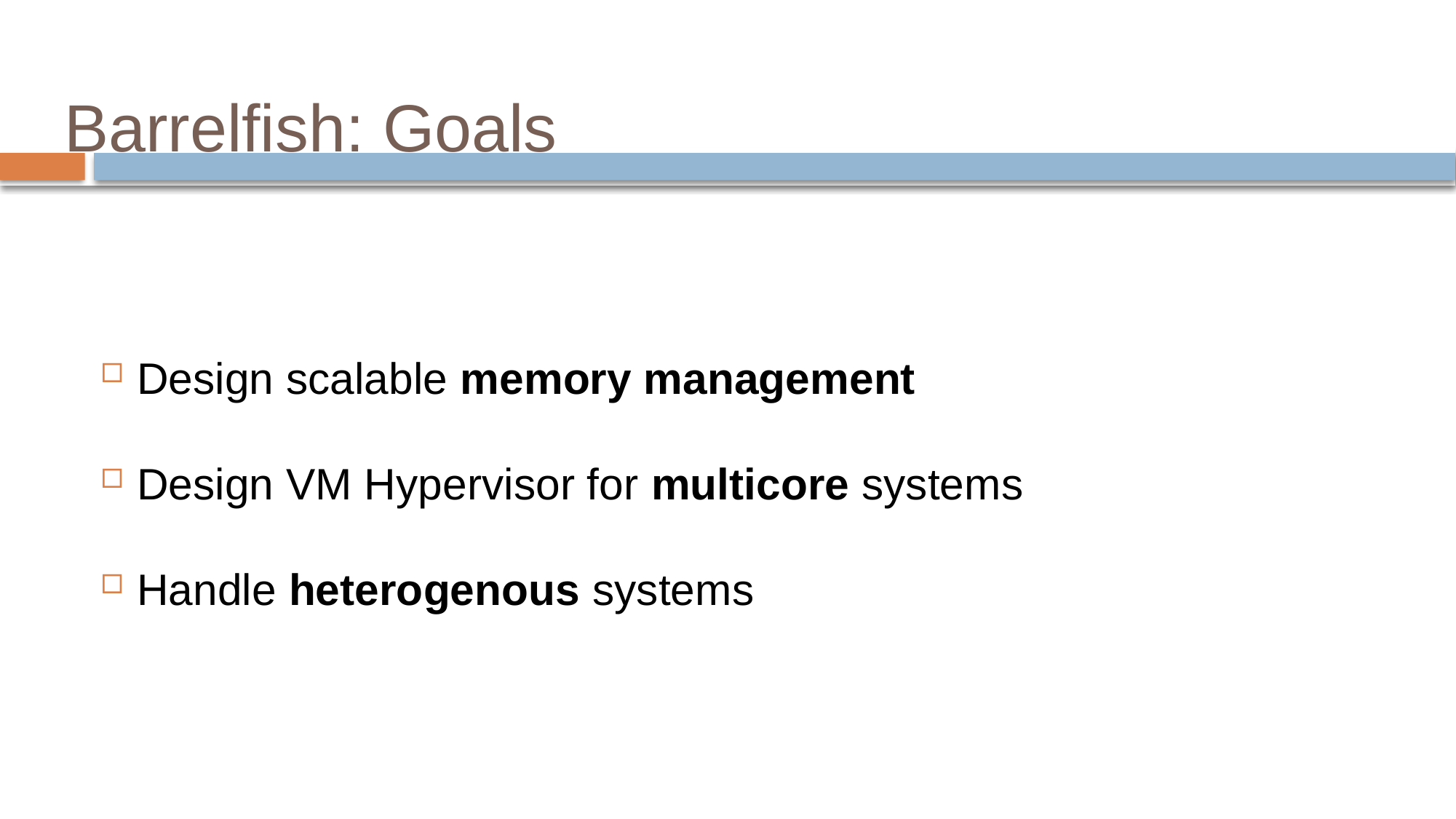

# Barrelfish: Goals
Design scalable memory management
Design VM Hypervisor for multicore systems
Handle heterogenous systems
34